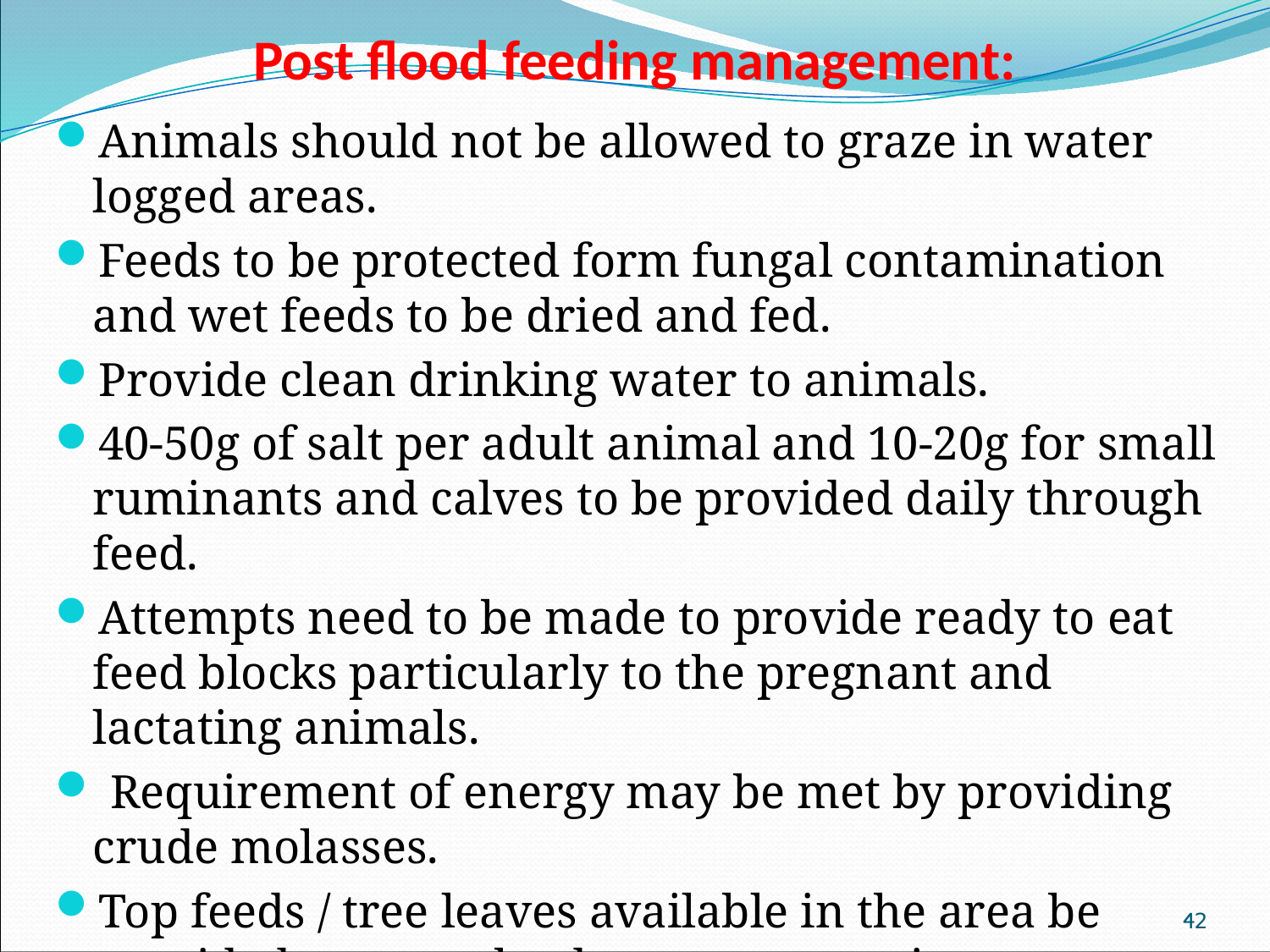

# Post flood feeding management:
Animals should not be allowed to graze in water logged areas.
Feeds to be protected form fungal contamination and wet feeds to be dried and fed.
Provide clean drinking water to animals.
40-50g of salt per adult animal and 10-20g for small ruminants and calves to be provided daily through feed.
Attempts need to be made to provide ready to eat feed blocks particularly to the pregnant and lactating animals.
 Requirement of energy may be met by providing crude molasses.
Top feeds / tree leaves available in the area be provided to meet the dry matter requirement.

42